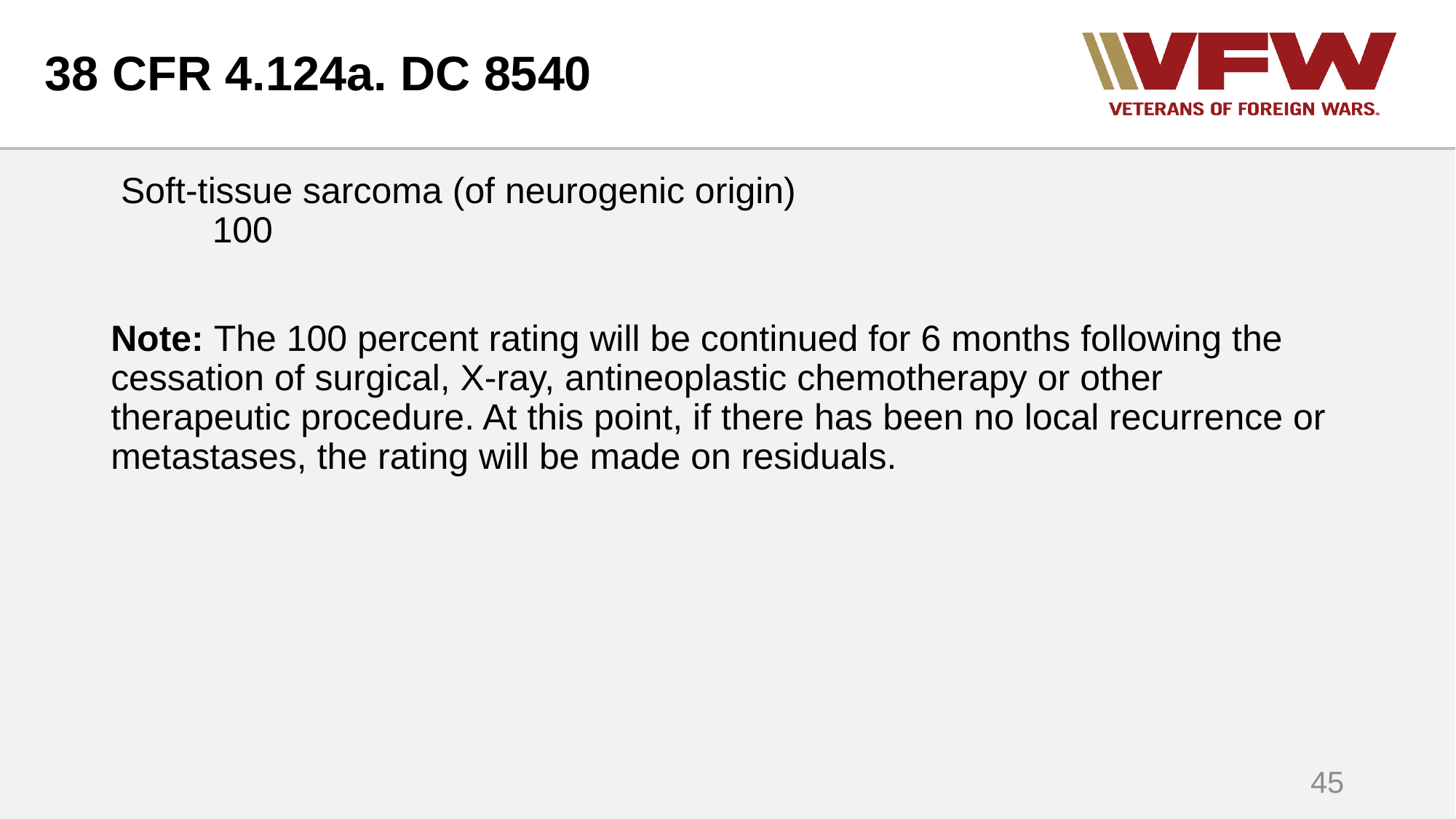

# 38 CFR 4.124a. DC 8540
 Soft-tissue sarcoma (of neurogenic origin)                                                                100

Note: The 100 percent rating will be continued for 6 months following the cessation of surgical, X-ray, antineoplastic chemotherapy or other therapeutic procedure. At this point, if there has been no local recurrence or metastases, the rating will be made on residuals.
45